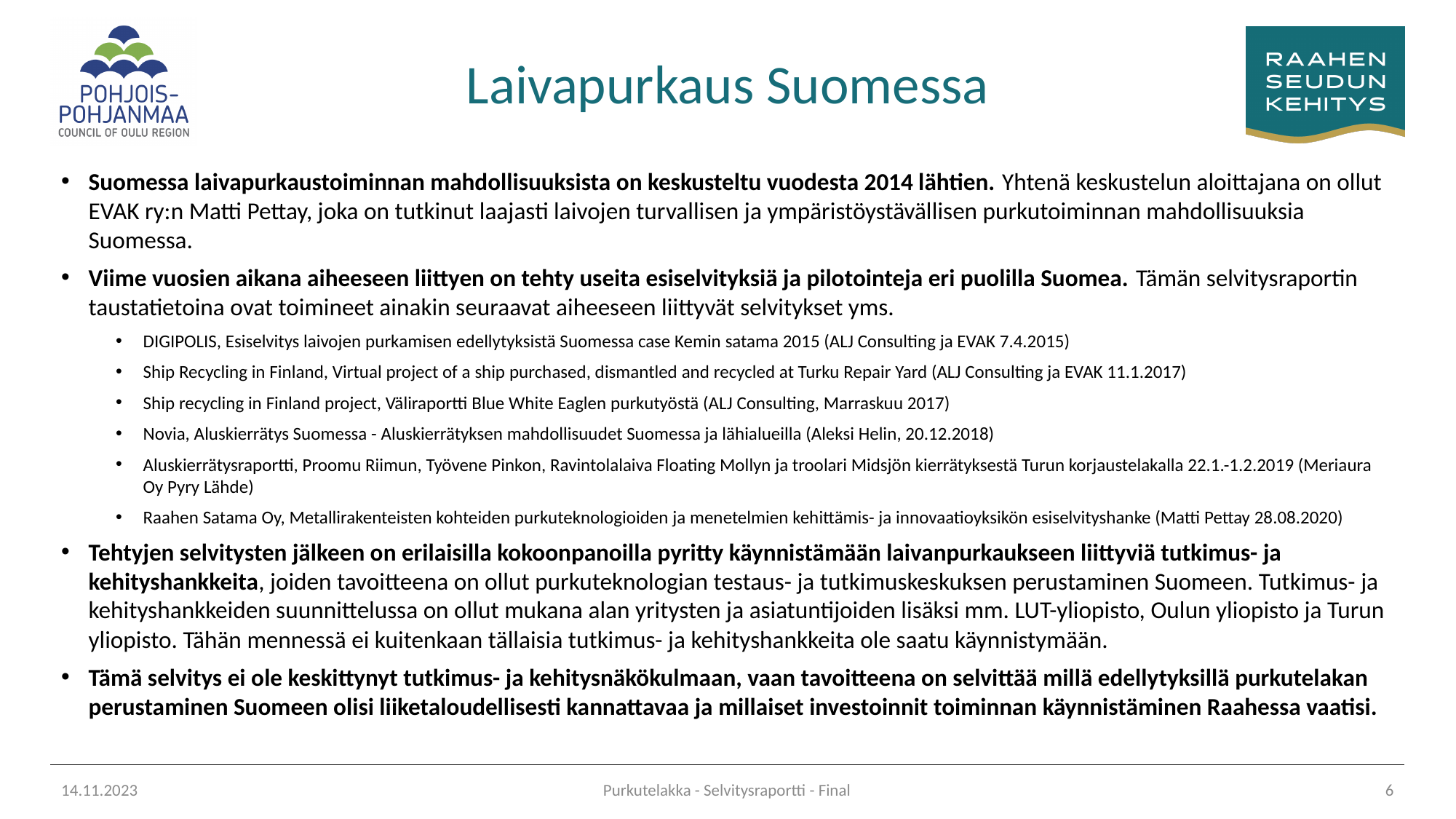

# Laivapurkaus Suomessa
Suomessa laivapurkaustoiminnan mahdollisuuksista on keskusteltu vuodesta 2014 lähtien. Yhtenä keskustelun aloittajana on ollut EVAK ry:n Matti Pettay, joka on tutkinut laajasti laivojen turvallisen ja ympäristöystävällisen purkutoiminnan mahdollisuuksia Suomessa.
Viime vuosien aikana aiheeseen liittyen on tehty useita esiselvityksiä ja pilotointeja eri puolilla Suomea. Tämän selvitysraportin taustatietoina ovat toimineet ainakin seuraavat aiheeseen liittyvät selvitykset yms.
DIGIPOLIS, Esiselvitys laivojen purkamisen edellytyksistä Suomessa case Kemin satama 2015 (ALJ Consulting ja EVAK 7.4.2015)
Ship Recycling in Finland, Virtual project of a ship purchased, dismantled and recycled at Turku Repair Yard (ALJ Consulting ja EVAK 11.1.2017)
Ship recycling in Finland project, Väliraportti Blue White Eaglen purkutyöstä (ALJ Consulting, Marraskuu 2017)
Novia, Aluskierrätys Suomessa - Aluskierrätyksen mahdollisuudet Suomessa ja lähialueilla (Aleksi Helin, 20.12.2018)
Aluskierrätysraportti, Proomu Riimun, Työvene Pinkon, Ravintolalaiva Floating Mollyn ja troolari Midsjön kierrätyksestä Turun korjaustelakalla 22.1.-1.2.2019 (Meriaura Oy Pyry Lähde)
Raahen Satama Oy, Metallirakenteisten kohteiden purkuteknologioiden ja menetelmien kehittämis- ja innovaatioyksikön esiselvityshanke (Matti Pettay 28.08.2020)
Tehtyjen selvitysten jälkeen on erilaisilla kokoonpanoilla pyritty käynnistämään laivanpurkaukseen liittyviä tutkimus- ja kehityshankkeita, joiden tavoitteena on ollut purkuteknologian testaus- ja tutkimuskeskuksen perustaminen Suomeen. Tutkimus- ja kehityshankkeiden suunnittelussa on ollut mukana alan yritysten ja asiatuntijoiden lisäksi mm. LUT-yliopisto, Oulun yliopisto ja Turun yliopisto. Tähän mennessä ei kuitenkaan tällaisia tutkimus- ja kehityshankkeita ole saatu käynnistymään.
Tämä selvitys ei ole keskittynyt tutkimus- ja kehitysnäkökulmaan, vaan tavoitteena on selvittää millä edellytyksillä purkutelakan perustaminen Suomeen olisi liiketaloudellisesti kannattavaa ja millaiset investoinnit toiminnan käynnistäminen Raahessa vaatisi.

14.11.2023
Purkutelakka - Selvitysraportti - Final
6